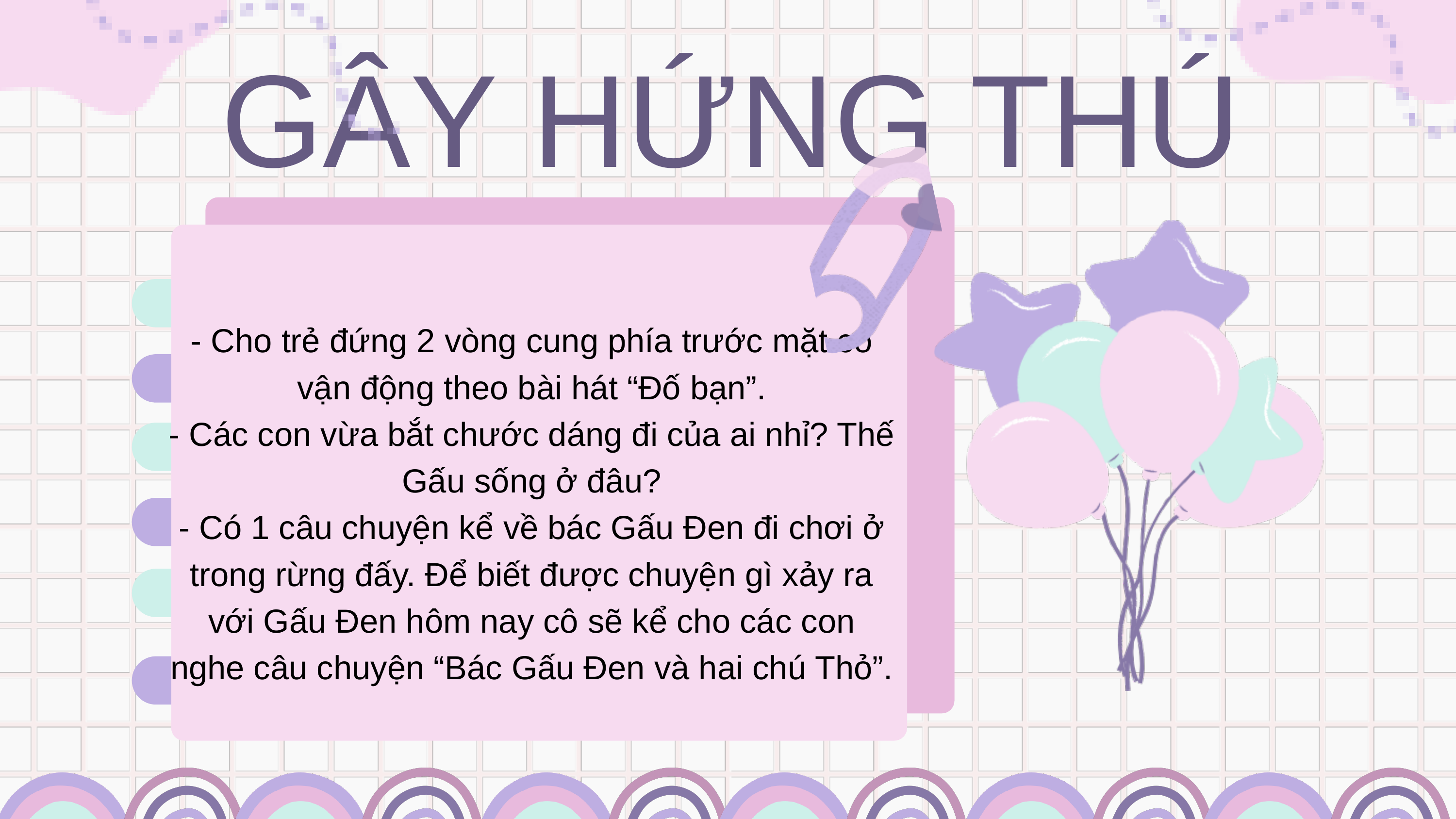

GÂY HỨNG THÚ

- Cho trẻ đứng 2 vòng cung phía trước mặt cô vận động theo bài hát “Đố bạn”.
- Các con vừa bắt chước dáng đi của ai nhỉ? Thế Gấu sống ở đâu?
- Có 1 câu chuyện kể về bác Gấu Đen đi chơi ở trong rừng đấy. Để biết được chuyện gì xảy ra với Gấu Đen hôm nay cô sẽ kể cho các con nghe câu chuyện “Bác Gấu Đen và hai chú Thỏ”.